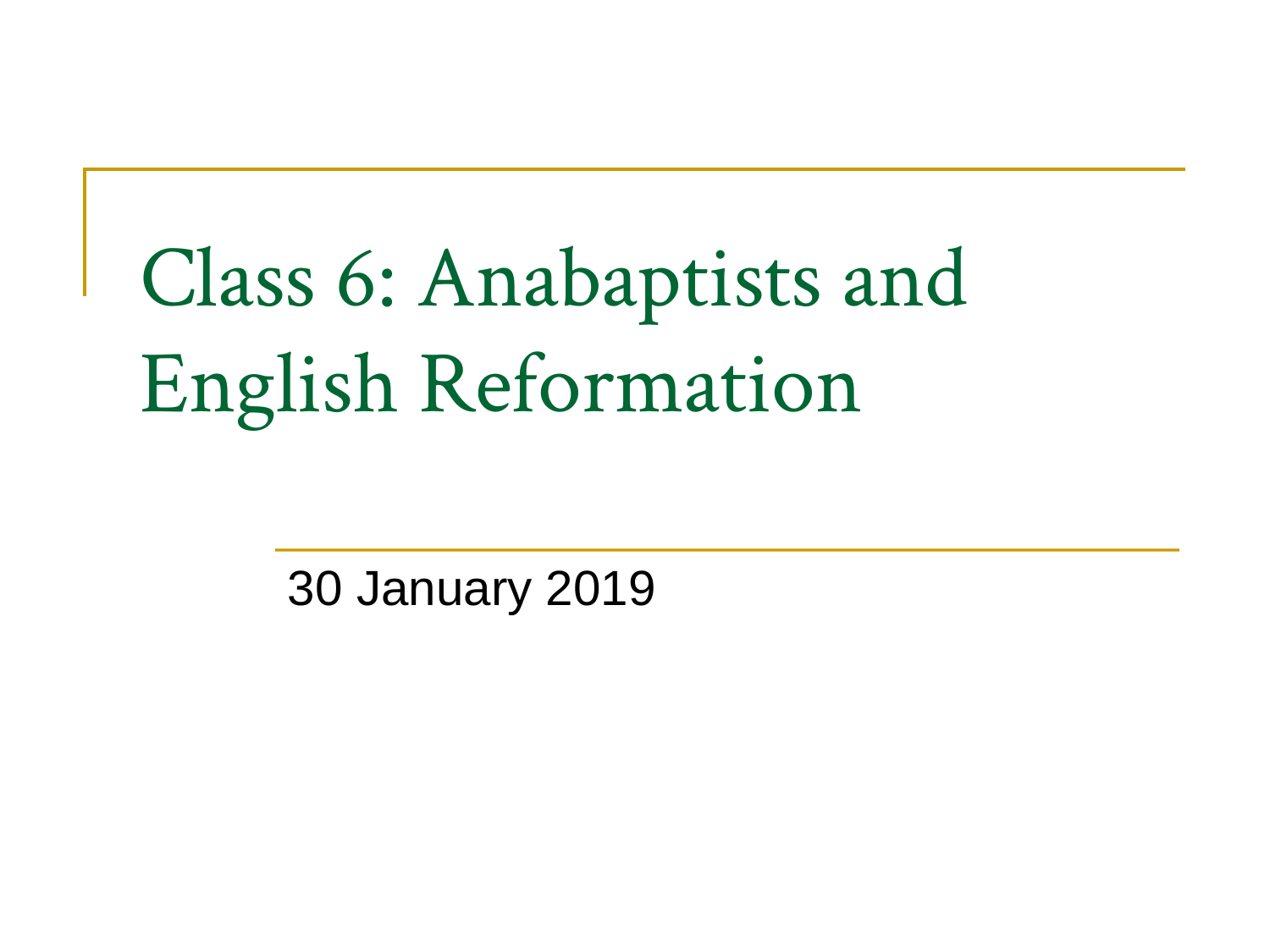

# Class 6: Anabaptists and English Reformation
30 January 2019